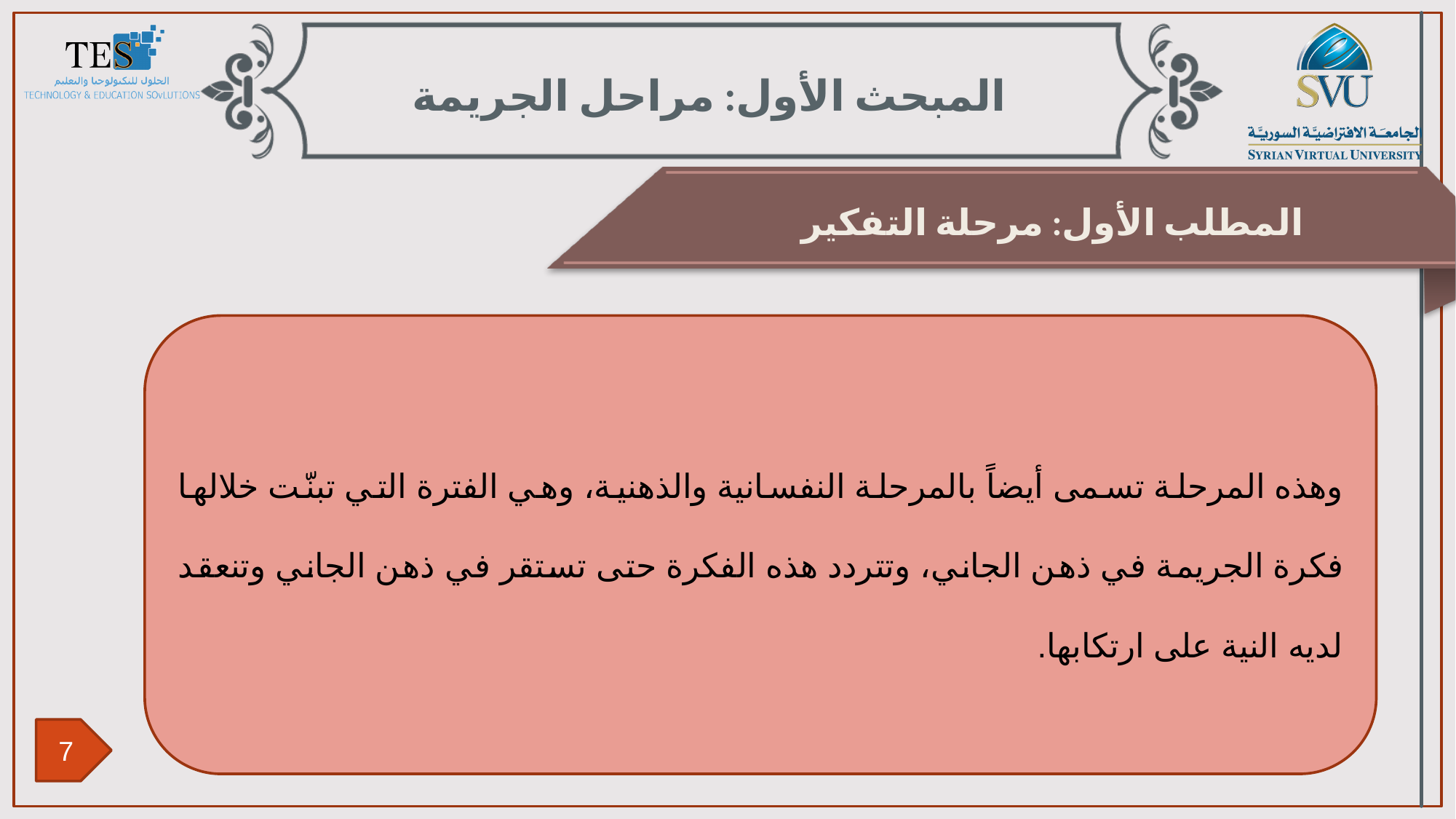

المبحث الأول: مراحل الجريمة
المطلب الأول: مرحلة التفكير
وهذه المرحلة تسمى أيضاً بالمرحلة النفسانية والذهنية، وهي الفترة التي تبنّت خلالها فكرة الجريمة في ذهن الجاني، وتتردد هذه الفكرة حتى تستقر في ذهن الجاني وتنعقد لديه النية على ارتكابها.